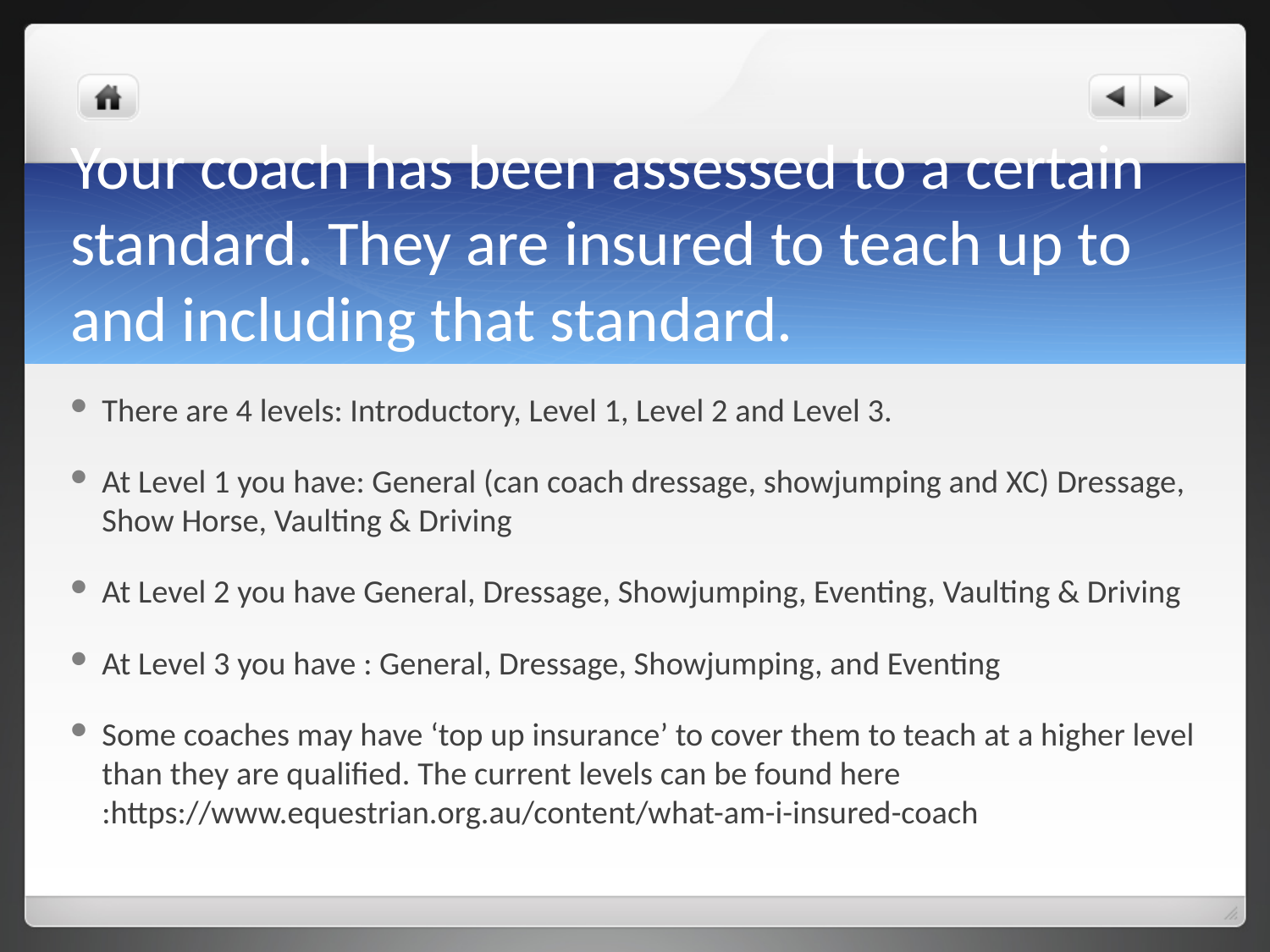

# Your coach has been assessed to a certain standard. They are insured to teach up to and including that standard.
There are 4 levels: Introductory, Level 1, Level 2 and Level 3.
At Level 1 you have: General (can coach dressage, showjumping and XC) Dressage, Show Horse, Vaulting & Driving
At Level 2 you have General, Dressage, Showjumping, Eventing, Vaulting & Driving
At Level 3 you have : General, Dressage, Showjumping, and Eventing
Some coaches may have ‘top up insurance’ to cover them to teach at a higher level than they are qualified. The current levels can be found here :https://www.equestrian.org.au/content/what-am-i-insured-coach